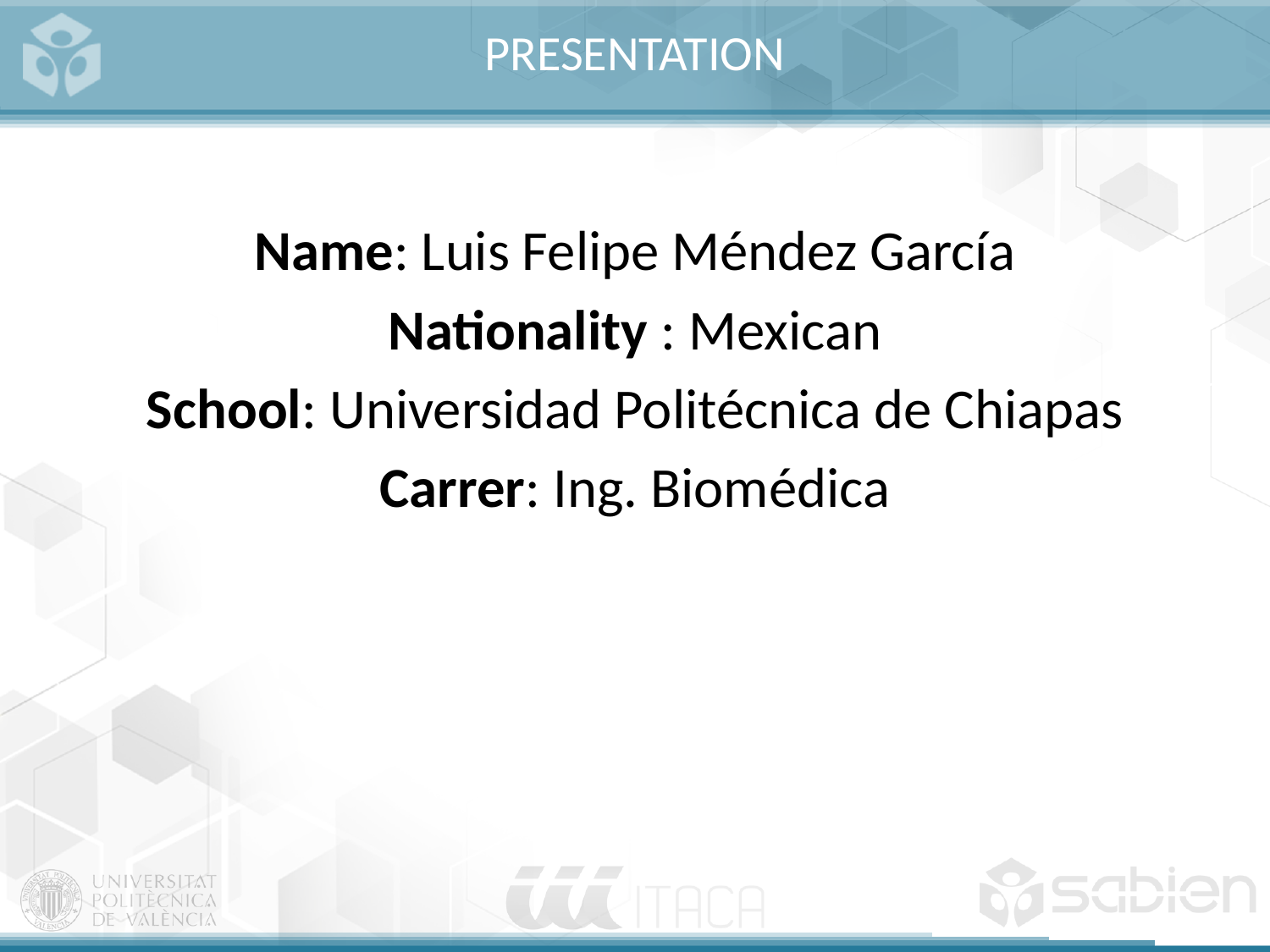

# PRESENTATION

Name: Luis Felipe Méndez García
Nationality : Mexican
School: Universidad Politécnica de Chiapas
Carrer: Ing. Biomédica